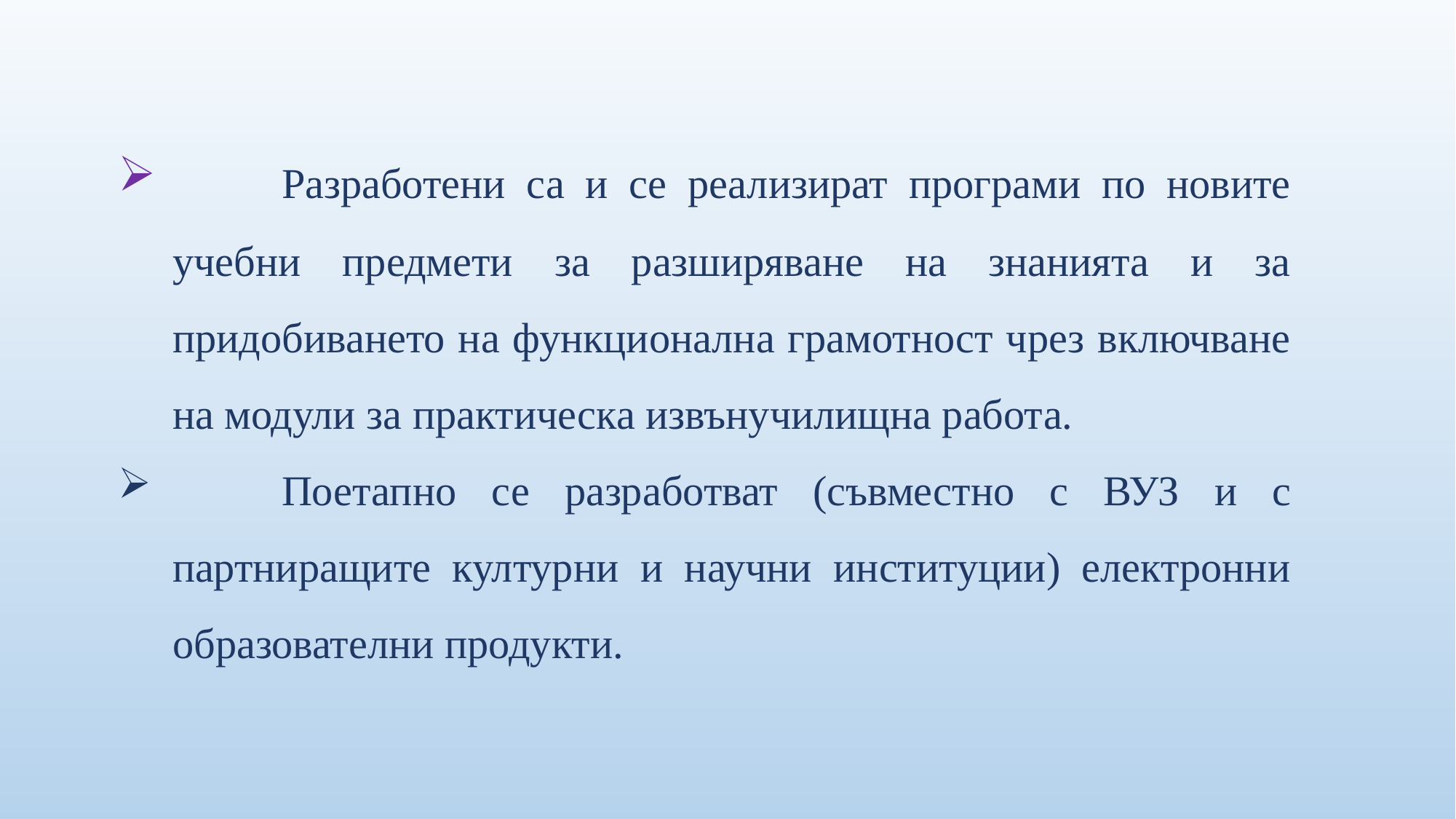

Разработени са и се реализират програми по новите учебни предмети за разширяване на знанията и за придобиването на функционална грамотност чрез включване на модули за практическа извънучилищна работа.
	Поетапно се разработват (съвместно с ВУЗ и с партниращите културни и научни институции) електронни образователни продукти.